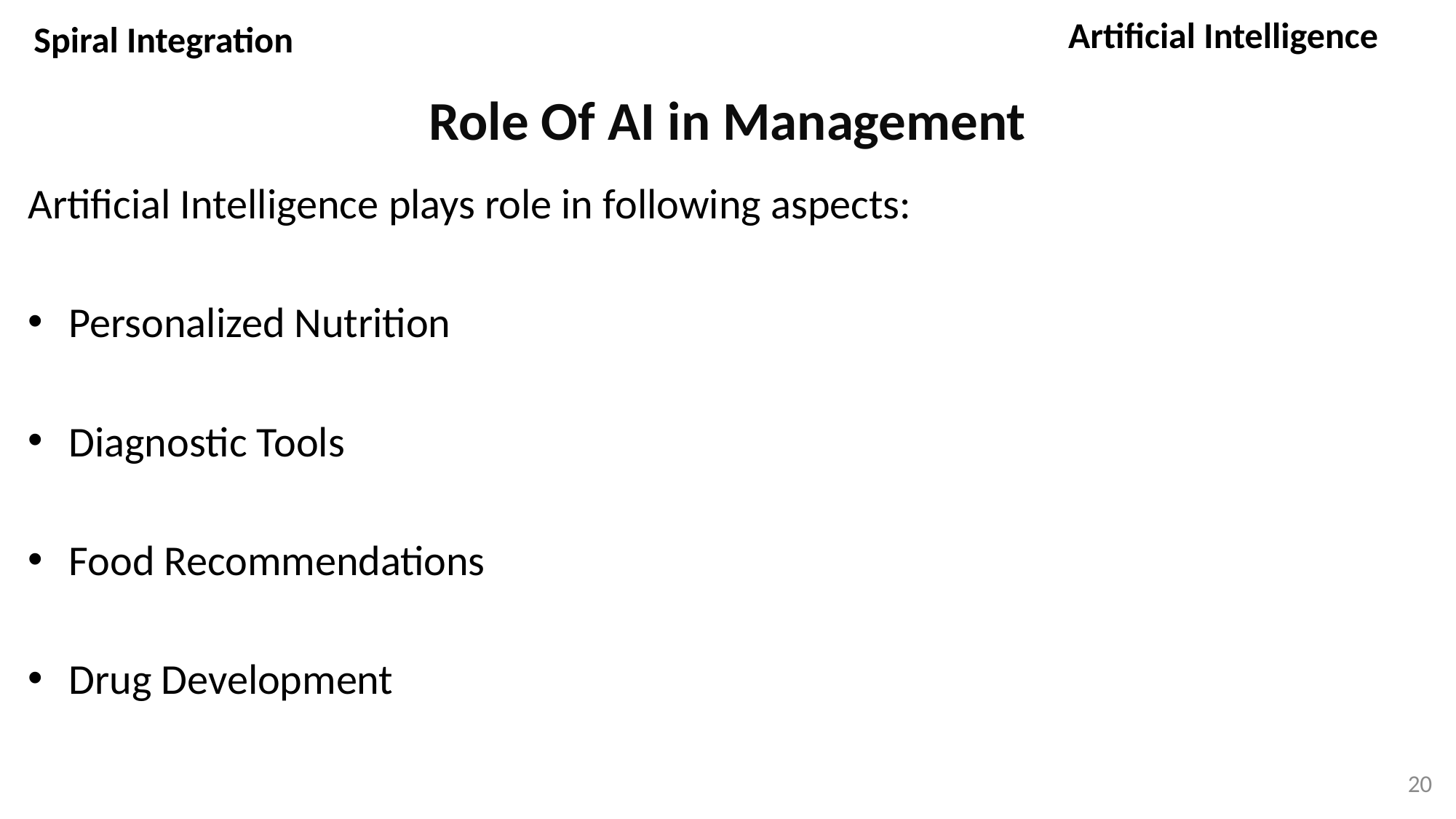

Artificial Intelligence
Spiral Integration
# Role Of AI in Management
Artificial Intelligence plays role in following aspects:

Personalized Nutrition

Diagnostic Tools

Food Recommendations

Drug Development

20